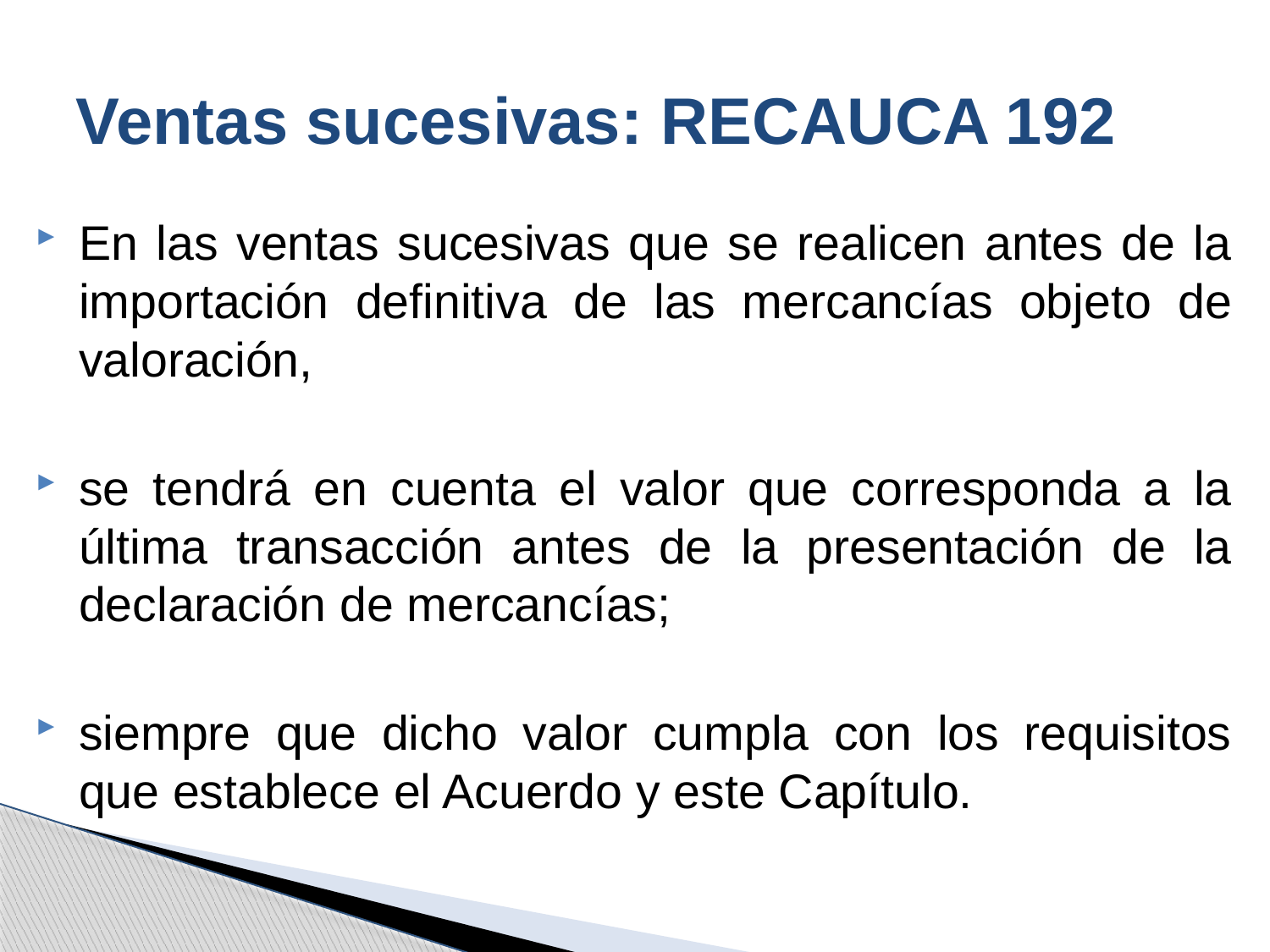

# Ventas sucesivas: RECAUCA 192
En las ventas sucesivas que se realicen antes de la importación definitiva de las mercancías objeto de valoración,

se tendrá en cuenta el valor que corresponda a la última transacción antes de la presentación de la declaración de mercancías;

siempre que dicho valor cumpla con los requisitos que establece el Acuerdo y este Capítulo.